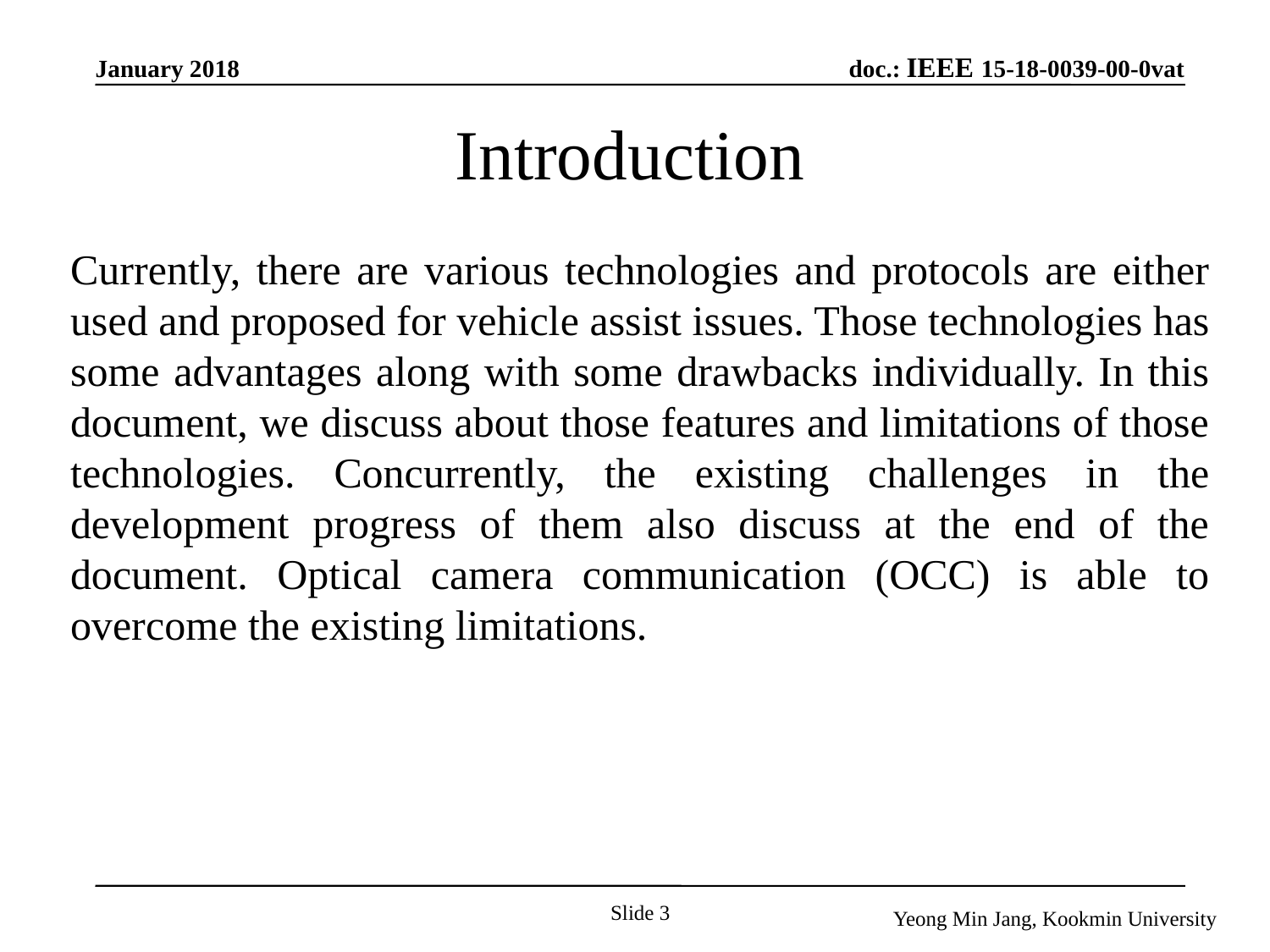

# Introduction
Currently, there are various technologies and protocols are either used and proposed for vehicle assist issues. Those technologies has some advantages along with some drawbacks individually. In this document, we discuss about those features and limitations of those technologies. Concurrently, the existing challenges in the development progress of them also discuss at the end of the document. Optical camera communication (OCC) is able to overcome the existing limitations.
Slide 3